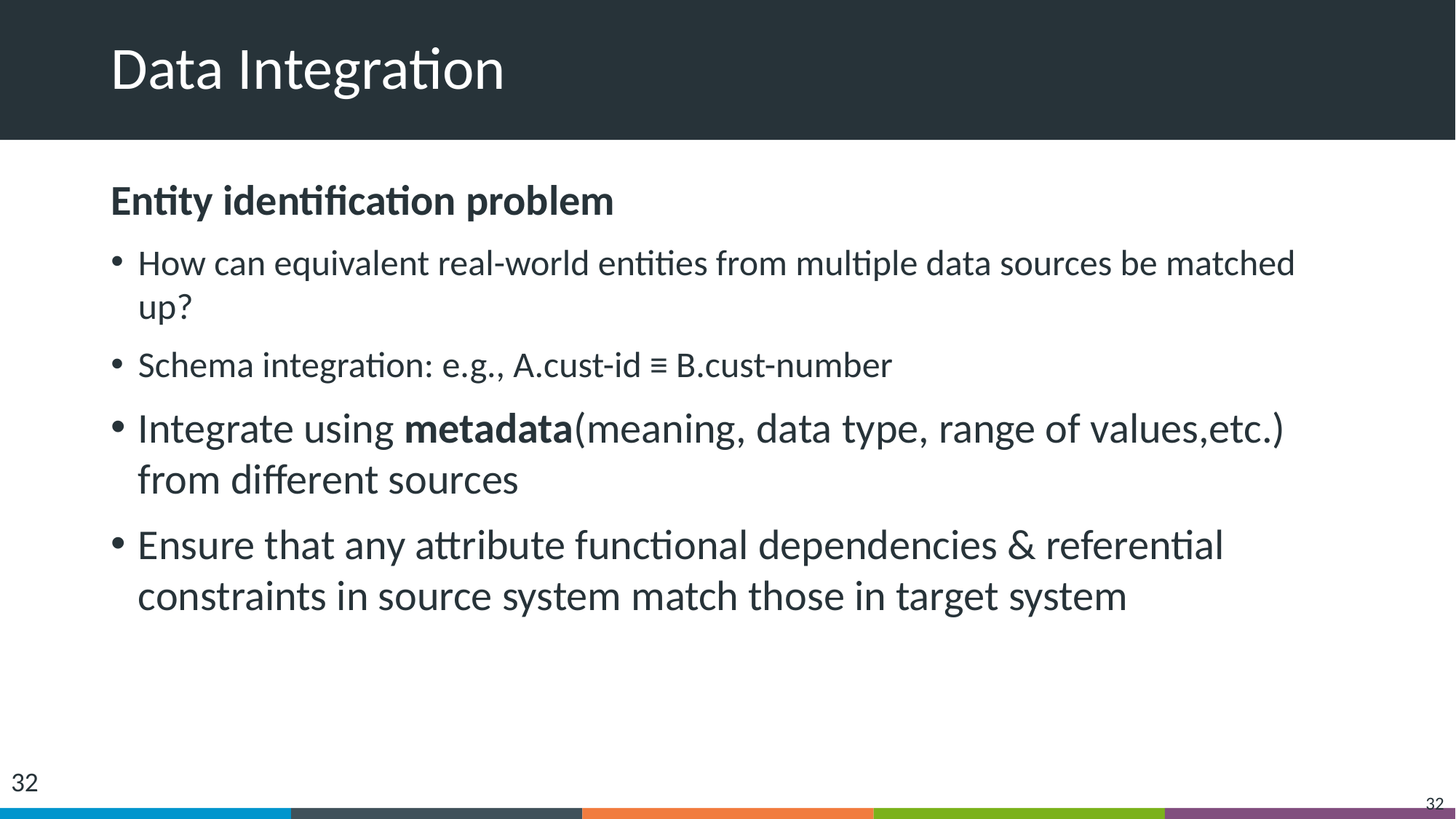

# Data Integration
Entity identification problem
How can equivalent real-world entities from multiple data sources be matched up?
Schema integration: e.g., A.cust-id ≡ B.cust-number
Integrate using metadata(meaning, data type, range of values,etc.) from different sources
Ensure that any attribute functional dependencies & referential constraints in source system match those in target system
32
32